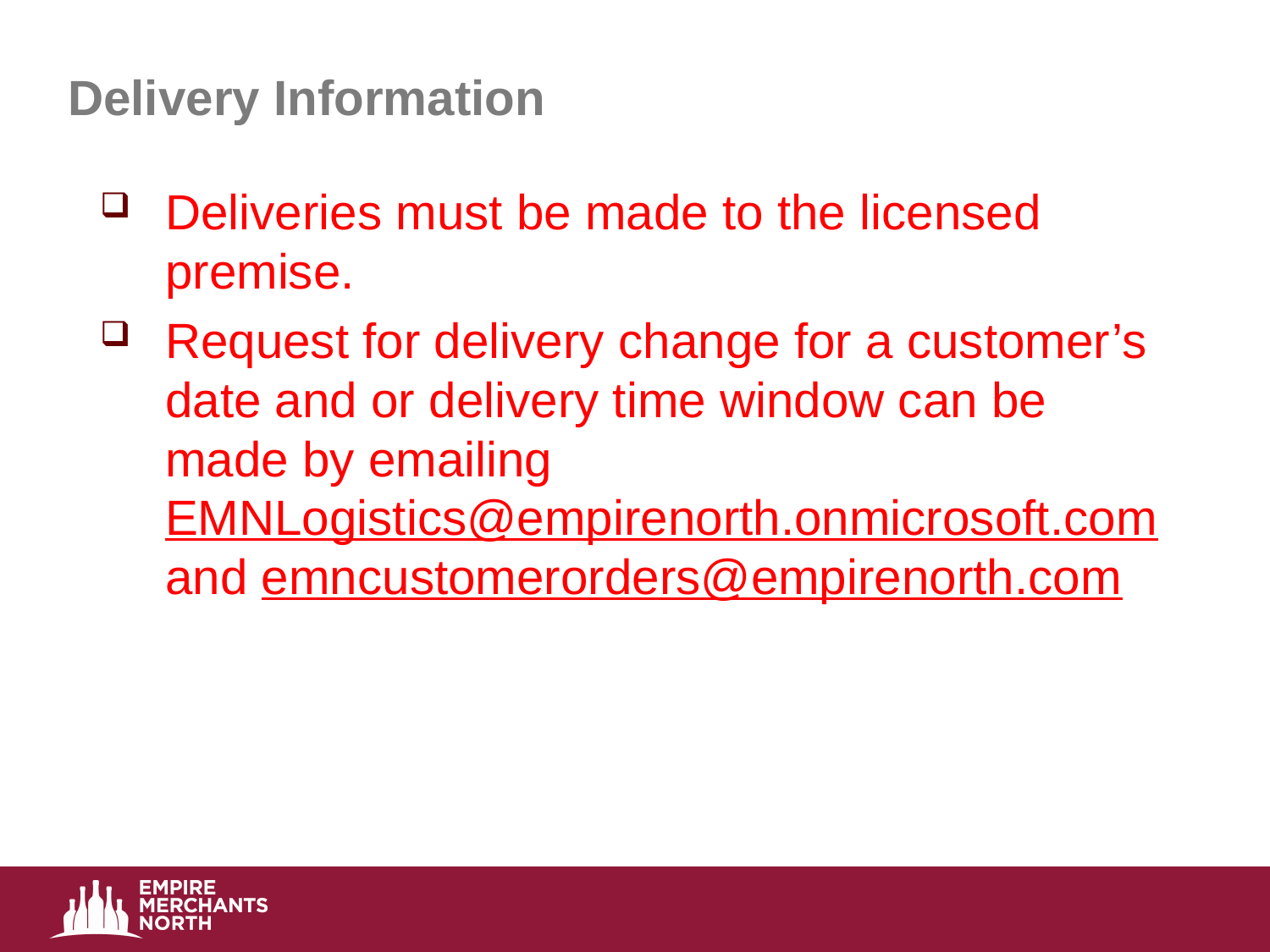

# Delivery Information
Deliveries must be made to the licensed premise.
Request for delivery change for a customer’s date and or delivery time window can be made by emailing EMNLogistics@empirenorth.onmicrosoft.com and emncustomerorders@empirenorth.com